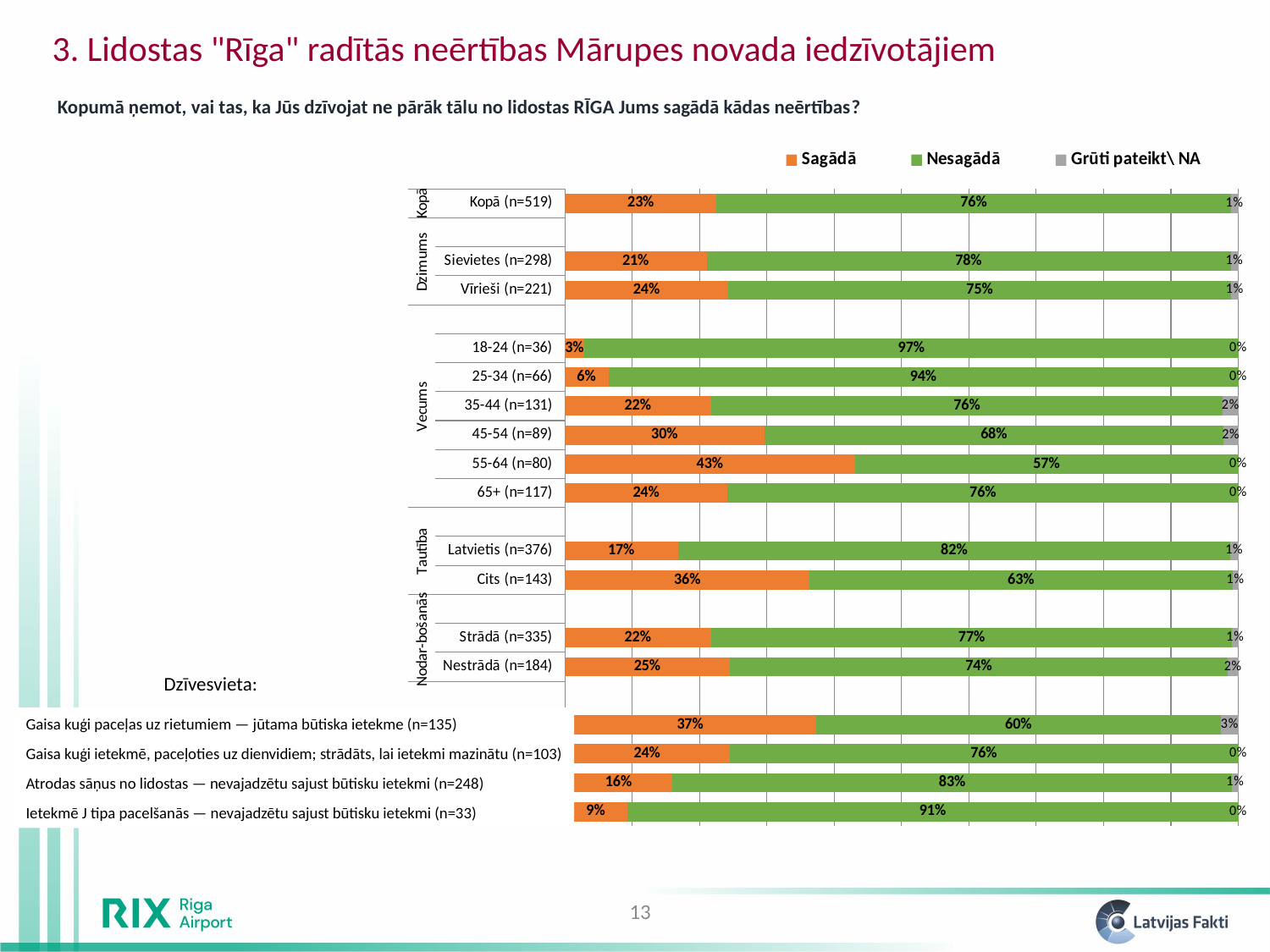

3. Lidostas "Rīga" radītās neērtības Mārupes novada iedzīvotājiem
Kopumā ņemot, vai tas, ka Jūs dzīvojat ne pārāk tālu no lidostas RĪGA Jums sagādā kādas neērtības?

### Chart

| Category | Sagādā | Nesagādā | Grūti pateikt\ NA |
|---|---|---|---|
| d | 0.0926082016173315 | 0.9073917983826686 | 0.0 |
| c | 0.16018941748251078 | 0.830698460433355 | 0.00911212208413381 |
| b | 0.24450763390614697 | 0.7554923660938528 | 0.0 |
| a | 0.3727357416614753 | 0.6019634448528367 | 0.02530081348568741 |
|  | None | None | None |
| Nestrādā (n=184) | 0.2451081836959678 | 0.7395784018198688 | 0.015313414484163283 |
| Strādā (n=335) | 0.21741273630487135 | 0.7735476398954312 | 0.00903962379969704 |
|  | None | None | None |
| Cits (n=143) | 0.3638040641323947 | 0.6277103851123509 | 0.008485550755253535 |
| Latvietis (n=376) | 0.1683768365377466 | 0.8197485211529092 | 0.011874642309343215 |
|  | None | None | None |
| 65+ (n=117) | 0.24193943789216135 | 0.7580605621078389 | 0.0 |
| 55-64 (n=80) | 0.43085919607827977 | 0.56914080392172 | 0.0 |
| 45-54 (n=89) | 0.2967492854738047 | 0.6813527571759868 | 0.02189795735020856 |
| 35-44 (n=131) | 0.21743305921123712 | 0.7597696928620244 | 0.022797247926737277 |
| 25-34 (n=66) | 0.06490118000685442 | 0.9350988199931458 | 0.0 |
| 18-24 (n=36) | 0.029278853159750227 | 0.9707211468402498 | 0.0 |
|  | None | None | None |
| Vīrieši (n=221) | 0.24314949146024428 | 0.7463961637705636 | 0.010454344769191335 |
| Sievietes (n=298) | 0.21059102235051738 | 0.7781613512295338 | 0.011247626419948803 |
|  | None | None | None |
| Kopā (n=519) | 0.22555084748304252 | 0.7635660197326345 | 0.010883132784324328 |
Dzīvesvieta:
Gaisa kuģi paceļas uz rietumiem — jūtama būtiska ietekme (n=135)
Gaisa kuģi ietekmē, paceļoties uz dienvidiem; strādāts, lai ietekmi mazinātu (n=103)
Atrodas sāņus no lidostas — nevajadzētu sajust būtisku ietekmi (n=248)
Ietekmē J tipa pacelšanās — nevajadzētu sajust būtisku ietekmi (n=33)
13